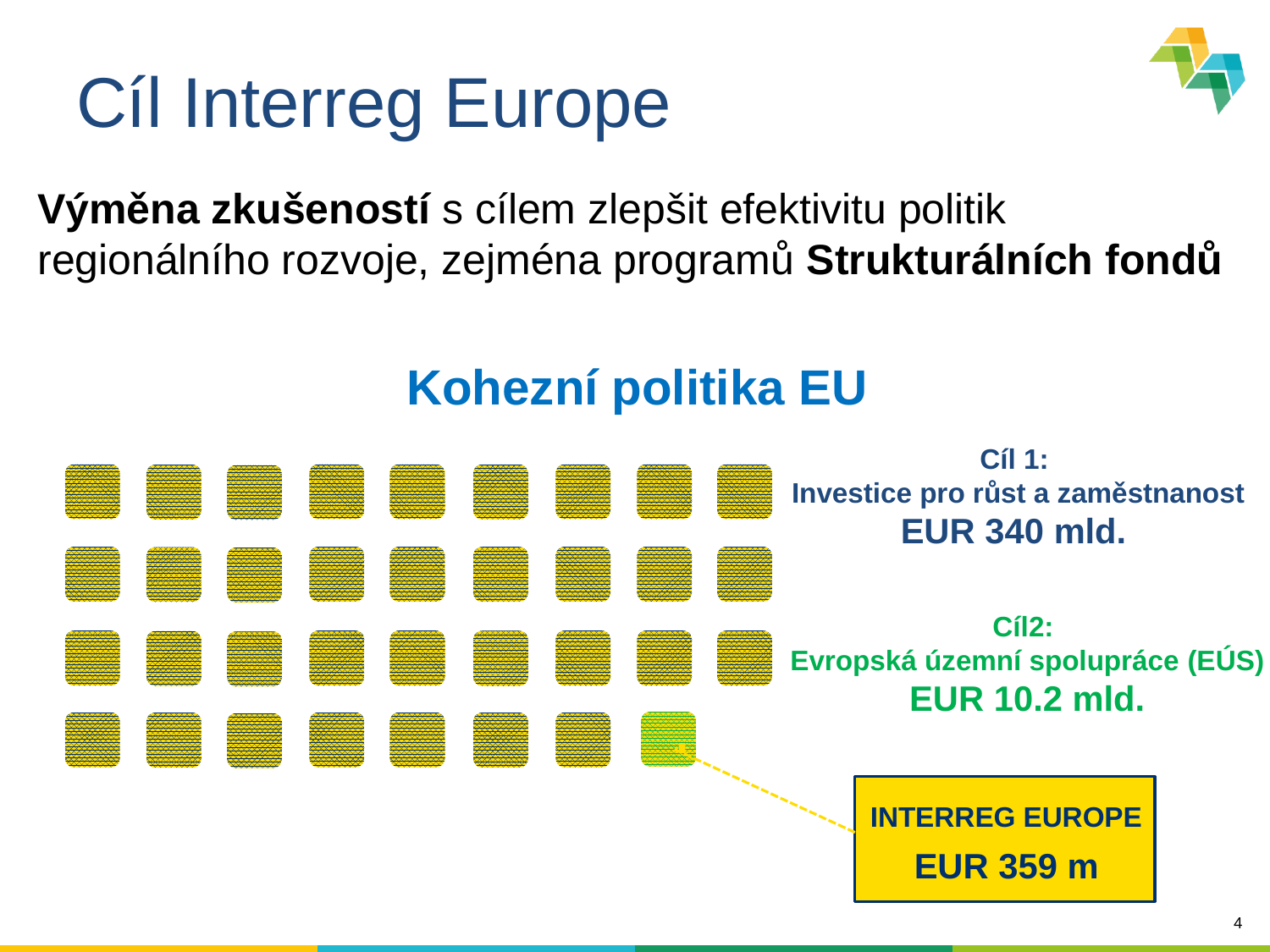

# Cíl Interreg Europe
Výměna zkušeností s cílem zlepšit efektivitu politik regionálního rozvoje, zejména programů Strukturálních fondů
Kohezní politika EU
Cíl 1:
Investice pro růst a zaměstnanost
EUR 340 mld.

Cíl2:
Evropská územní spolupráce (EÚS)
EUR 10.2 mld.

INTERREG EUROPE
EUR 359 m